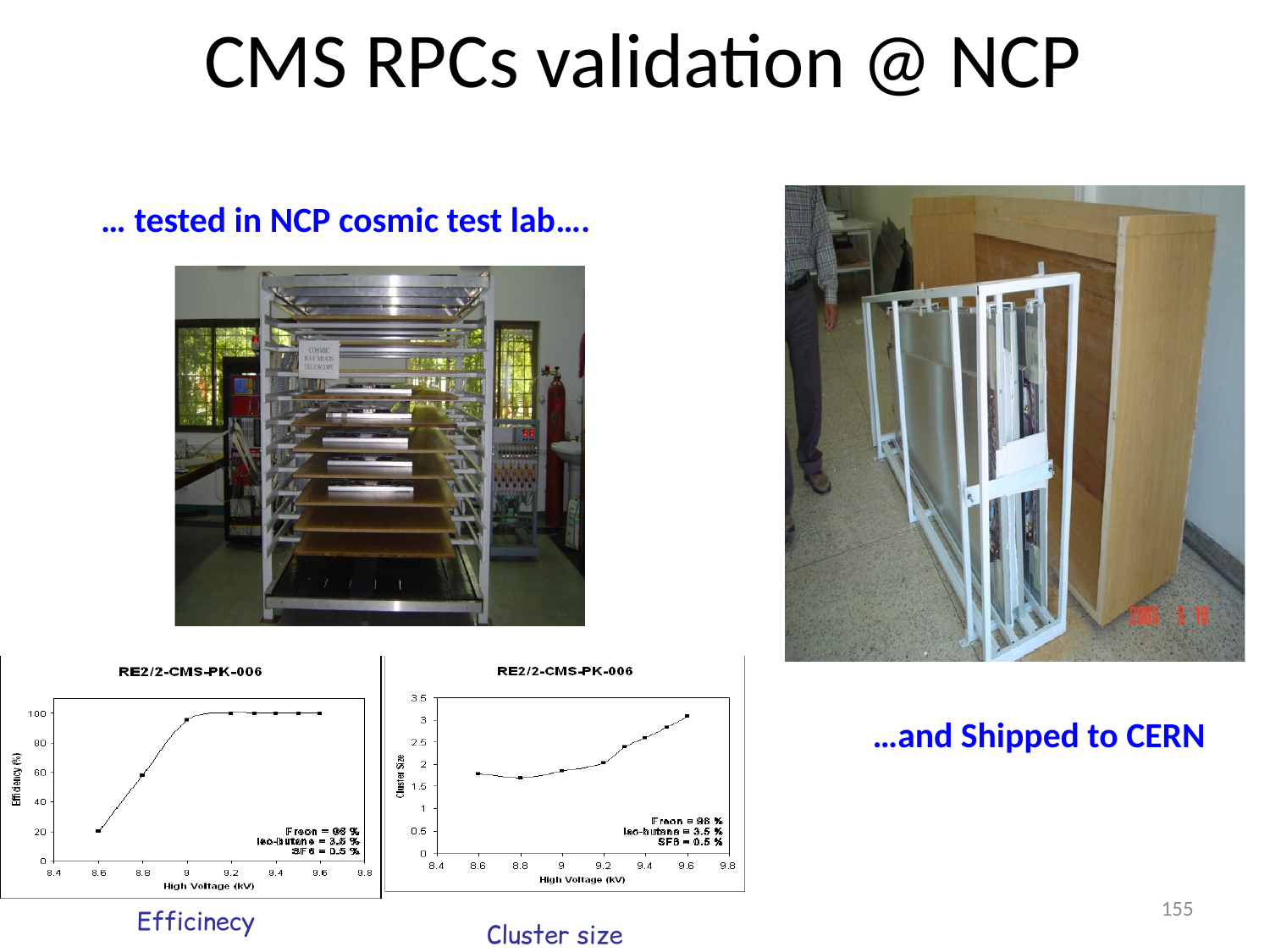

# CMS RPCs validation @ NCP

… tested in NCP cosmic test lab….

…and Shipped to CERN
155
Efficinecy
Cluster size